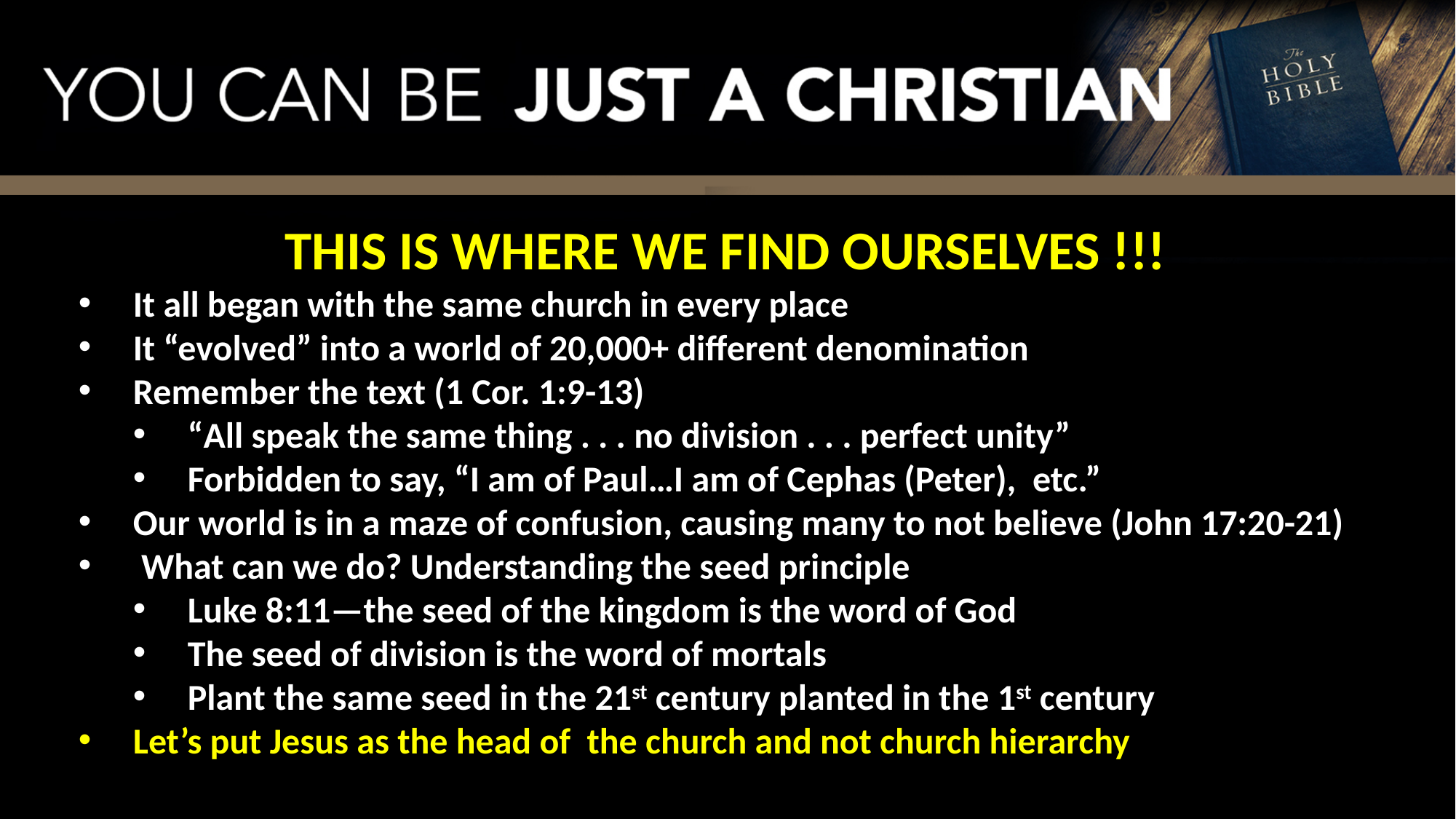

THIS IS WHERE WE FIND OURSELVES !!!
It all began with the same church in every place
It “evolved” into a world of 20,000+ different denomination
Remember the text (1 Cor. 1:9-13)
“All speak the same thing . . . no division . . . perfect unity”
Forbidden to say, “I am of Paul…I am of Cephas (Peter),  etc.”
Our world is in a maze of confusion, causing many to not believe (John 17:20-21)
 What can we do? Understanding the seed principle
Luke 8:11—the seed of the kingdom is the word of God
The seed of division is the word of mortals
Plant the same seed in the 21st century planted in the 1st century
Let’s put Jesus as the head of  the church and not church hierarchy